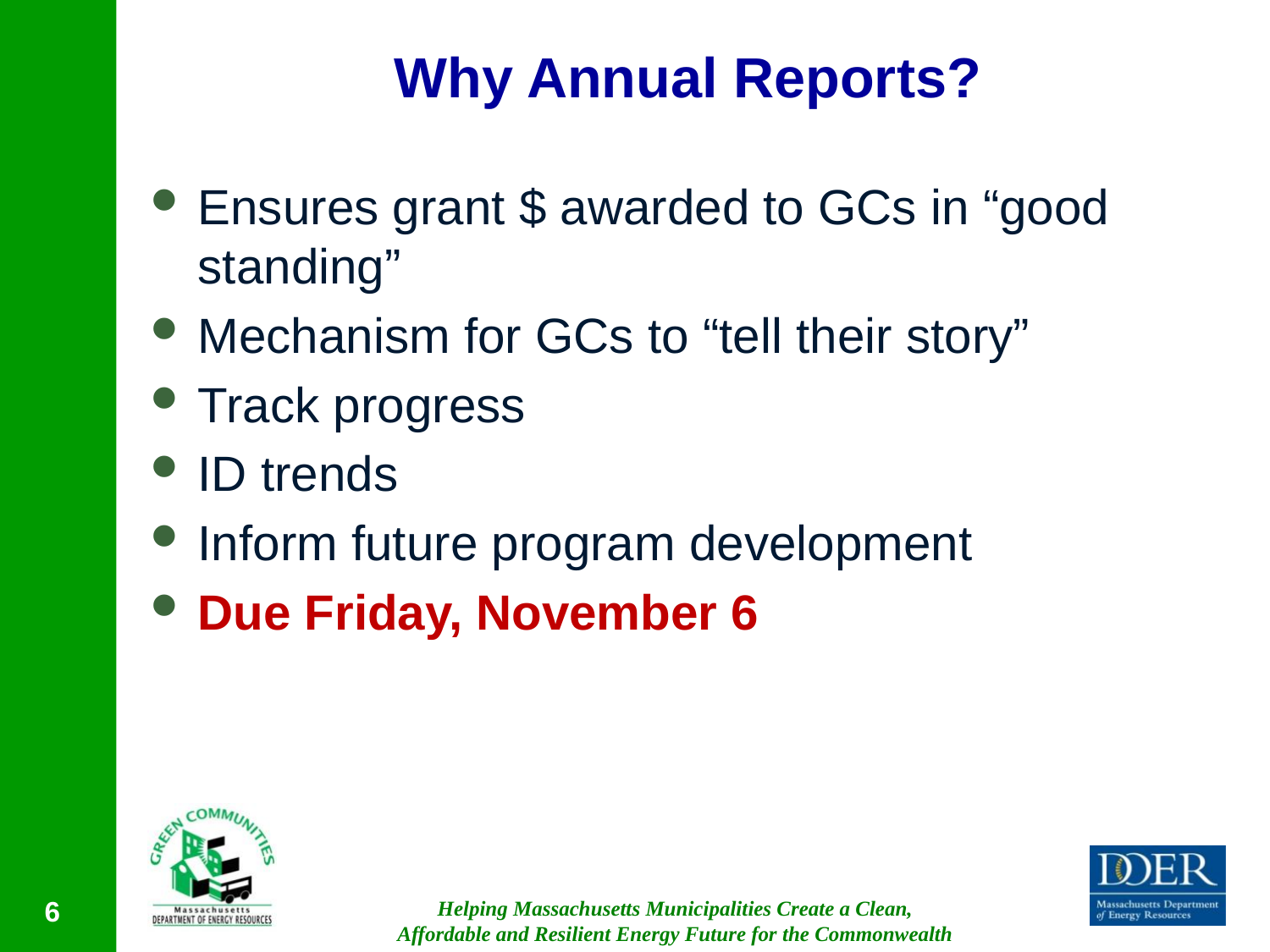

# Why Annual Reports?
Ensures grant $ awarded to GCs in “good standing”
Mechanism for GCs to “tell their story”
Track progress
ID trends
Inform future program development
Due Friday, November 6

6